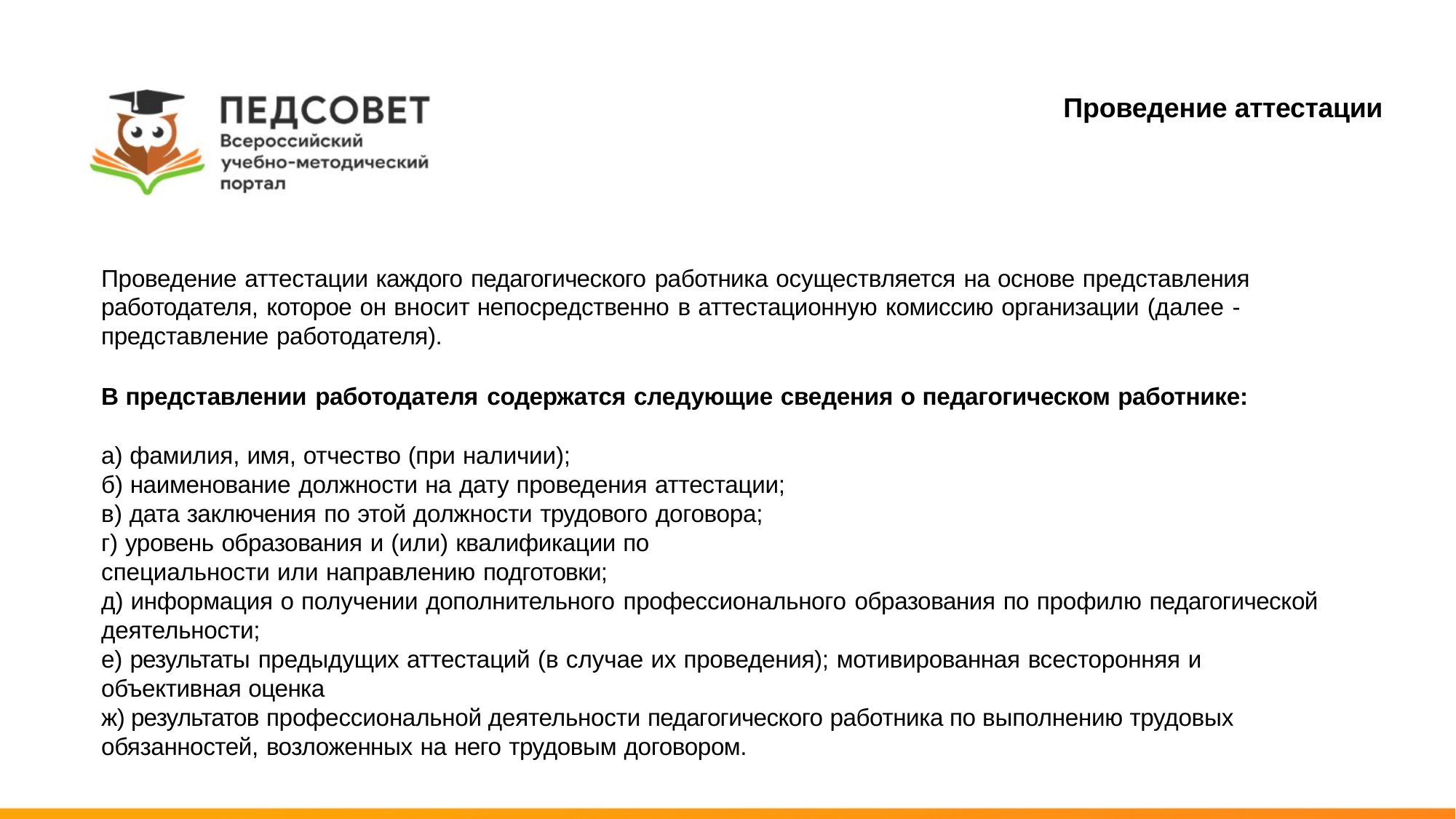

# Проведение аттестации
Проведение аттестации каждого педагогического работника осуществляется на основе представления  работодателя, которое он вносит непосредственно в аттестационную комиссию организации (далее -  представление работодателя).

В представлении работодателя содержатся следующие сведения о педагогическом работнике:

а) фамилия, имя, отчество (при наличии);
б) наименование должности на дату проведения аттестации;  в) дата заключения по этой должности трудового договора;
г) уровень образования и (или) квалификации по специальности или направлению подготовки;
д) информация о получении дополнительного профессионального образования по профилю педагогической  деятельности;
е) результаты предыдущих аттестаций (в случае их проведения); мотивированная всесторонняя и
объективная оценка
ж) результатов профессиональной деятельности педагогического работника по выполнению трудовых  обязанностей, возложенных на него трудовым договором.